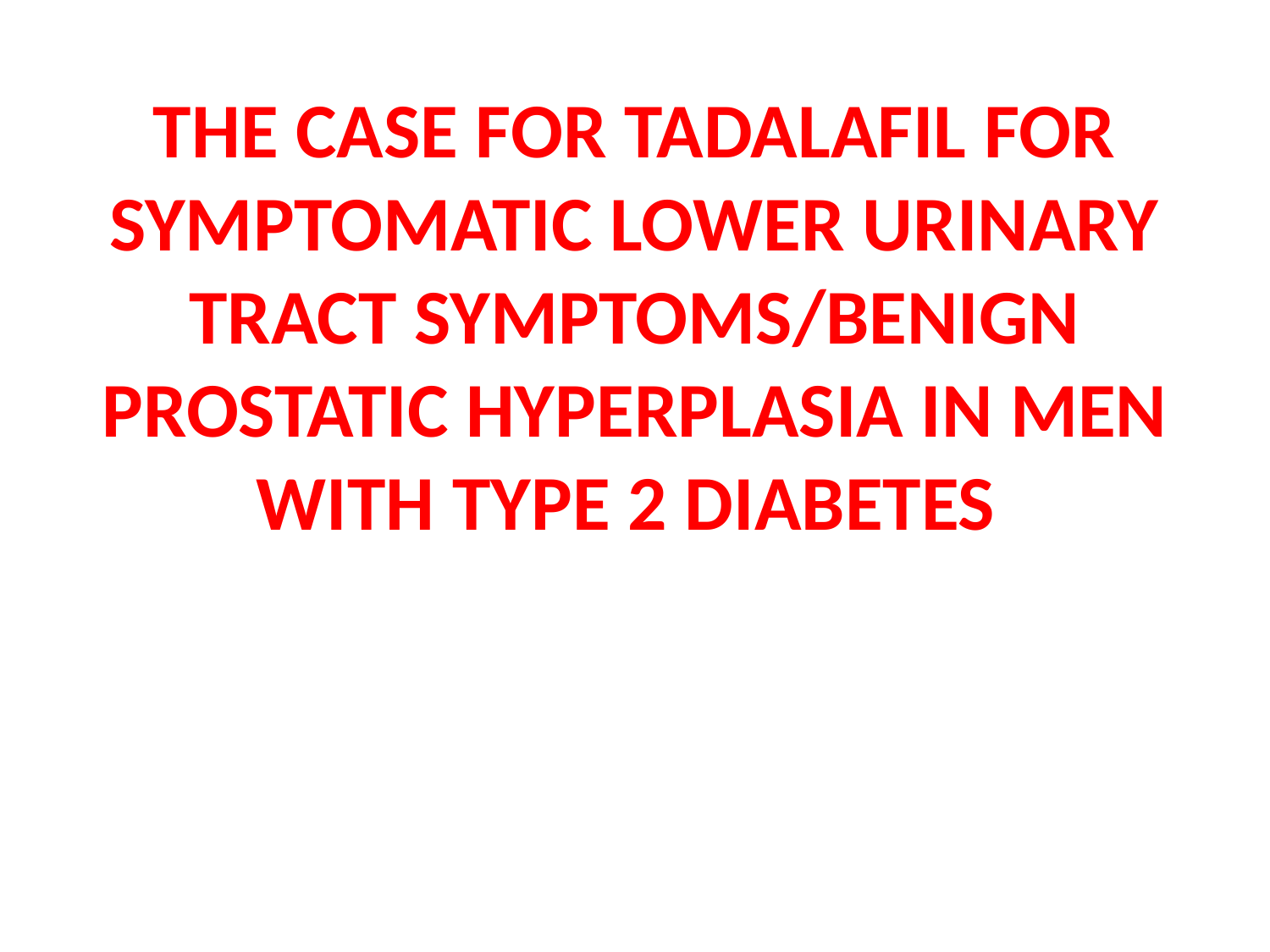

# THE CASE FOR TADALAFIL FOR SYMPTOMATIC LOWER URINARY TRACT SYMPTOMS/BENIGN PROSTATIC HYPERPLASIA IN MEN WITH TYPE 2 DIABETES